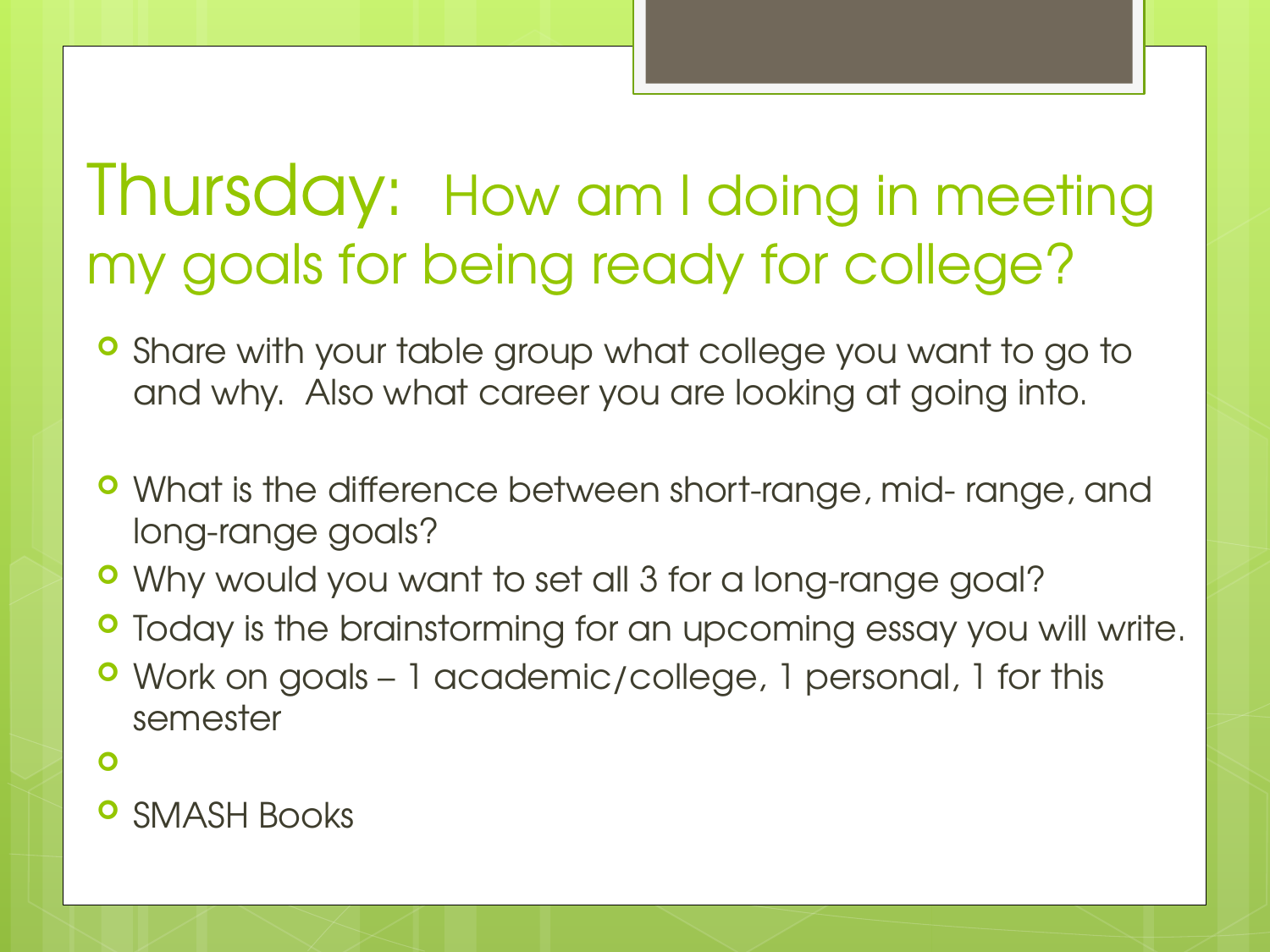

# Thursday:  How am I doing in meeting my goals for being ready for college?
Share with your table group what college you want to go to and why.  Also what career you are looking at going into.

What is the difference between short-range, mid- range, and long-range goals?
Why would you want to set all 3 for a long-range goal?
Today is the brainstorming for an upcoming essay you will write.
Work on goals – 1 academic/college, 1 personal, 1 for this semester

SMASH Books